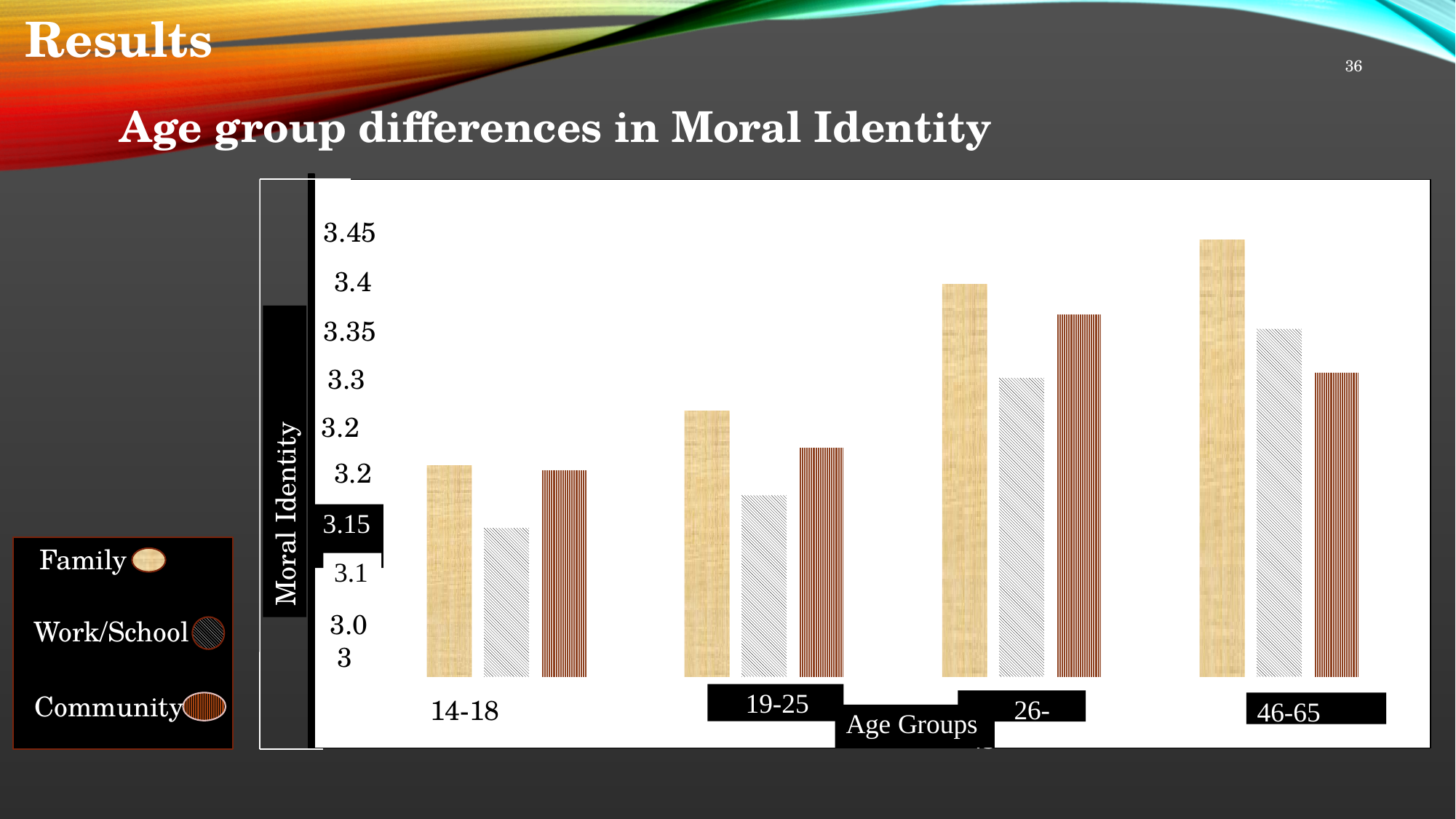

Results

        Age group differences in Moral Identity
36

### Chart

| Category | Family | Work/School | Community |
|---|---|---|---|
| 14-18 | 3.217 | 3.153 | 3.2125999999999997 |
| 19-25 | 3.2736 | 3.1867 | 3.2357 |
| 26-45 | 3.4035 | 3.3075 | 3.3729999999999967 |
| 46-65 | 3.4495999999999998 | 3.3578999999999977 | 3.3130999999999977 |
3.45
3.4
3.35
3.3

3.25
Moral Identity

3.2

Family

3.0
 3
Work/School

Community
    14-18